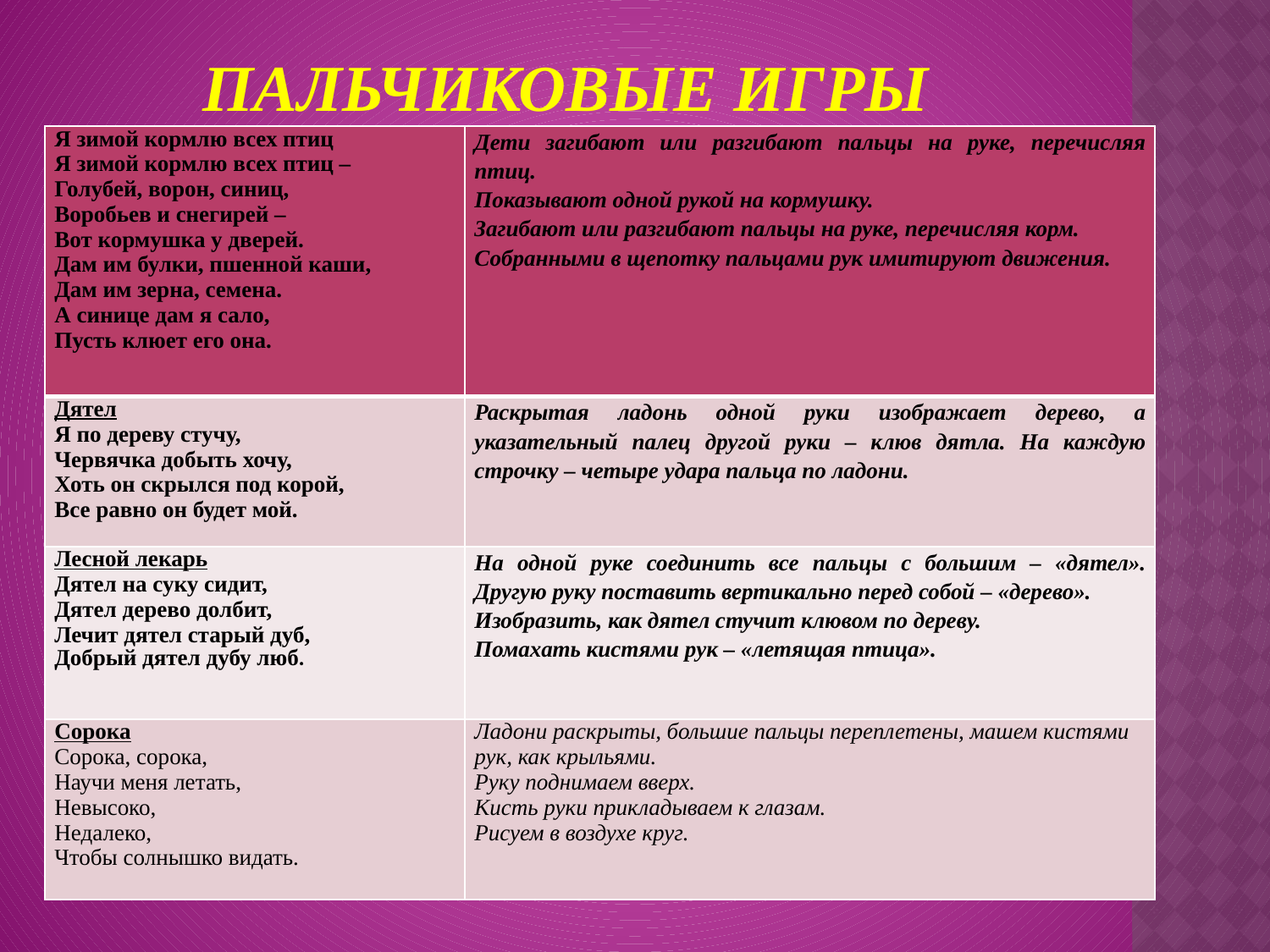

# Пальчиковые игры
| Я зимой кормлю всех птиц Я зимой кормлю всех птиц – Голубей, ворон, синиц, Воробьев и снегирей – Вот кормушка у дверей. Дам им булки, пшенной каши, Дам им зерна, семена. А синице дам я сало, Пусть клюет его она. | Дети загибают или разгибают пальцы на руке, перечисляя птиц. Показывают одной рукой на кормушку. Загибают или разгибают пальцы на руке, перечисляя корм. Собранными в щепотку пальцами рук имитируют движения. |
| --- | --- |
| Дятел Я по дереву стучу, Червячка добыть хочу, Хоть он скрылся под корой, Все равно он будет мой. | Раскрытая ладонь одной руки изображает дерево, а указательный палец другой руки – клюв дятла. На каждую строчку – четыре удара пальца по ладони. |
| Лесной лекарь Дятел на суку сидит, Дятел дерево долбит, Лечит дятел старый дуб, Добрый дятел дубу люб. | На одной руке соединить все пальцы с большим – «дятел». Другую руку поставить вертикально перед собой – «дерево». Изобразить, как дятел стучит клювом по дереву. Помахать кистями рук – «летящая птица». |
| Сорока Сорока, сорока, Научи меня летать, Невысоко, Недалеко, Чтобы солнышко видать. | Ладони раскрыты, большие пальцы переплетены, машем кистями рук, как крыльями. Руку поднимаем вверх. Кисть руки прикладываем к глазам. Рисуем в воздухе круг. |